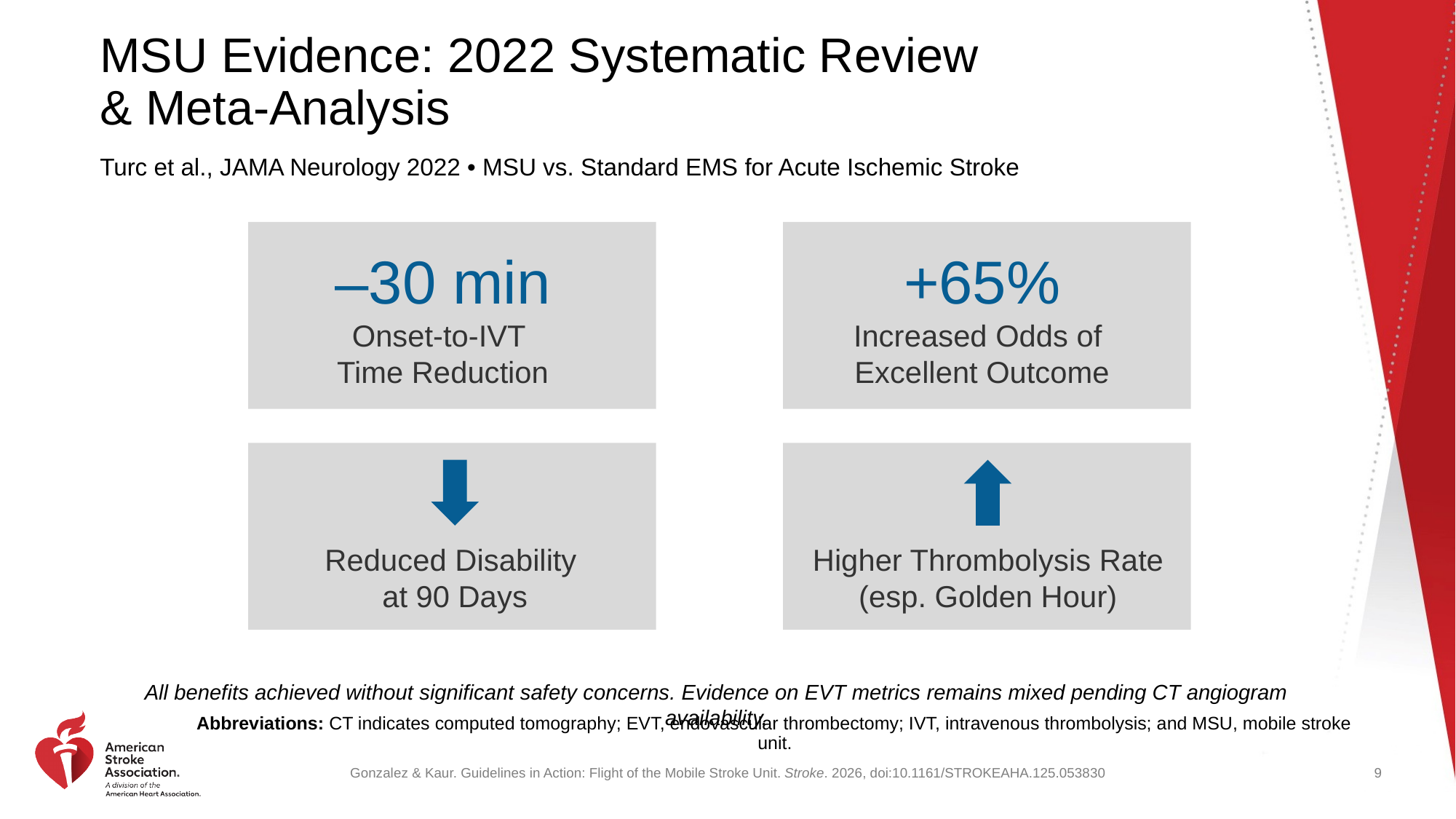

# MSU Evidence: 2022 Systematic Review & Meta-Analysis
Turc et al., JAMA Neurology 2022 • MSU vs. Standard EMS for Acute Ischemic Stroke

–30 min
Onset-to-IVT
Time Reduction
+65%
Increased Odds of
Excellent Outcome

Reduced Disability
at 90 Days
Higher Thrombolysis Rate (esp. Golden Hour)
All benefits achieved without significant safety concerns. Evidence on EVT metrics remains mixed pending CT angiogram availability.
Abbreviations: CT indicates computed tomography; EVT, endovascular thrombectomy; IVT, intravenous thrombolysis; and MSU, mobile stroke unit.
9